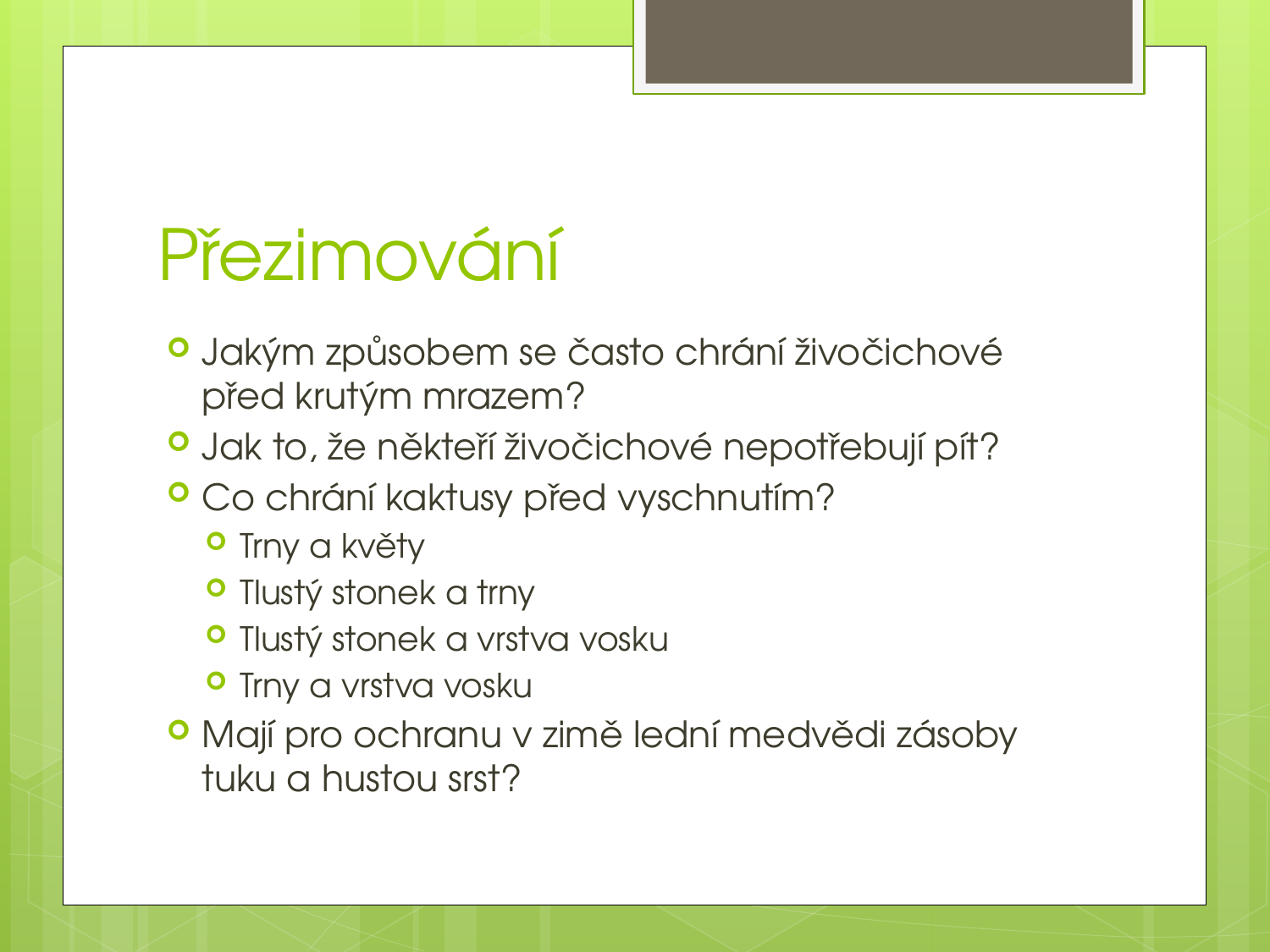

# Přezimování
Jakým způsobem se často chrání živočichové před krutým mrazem?
Jak to, že někteří živočichové nepotřebují pít?
Co chrání kaktusy před vyschnutím?
Trny a květy
Tlustý stonek a trny
Tlustý stonek a vrstva vosku
Trny a vrstva vosku
Mají pro ochranu v zimě lední medvědi zásoby tuku a hustou srst?